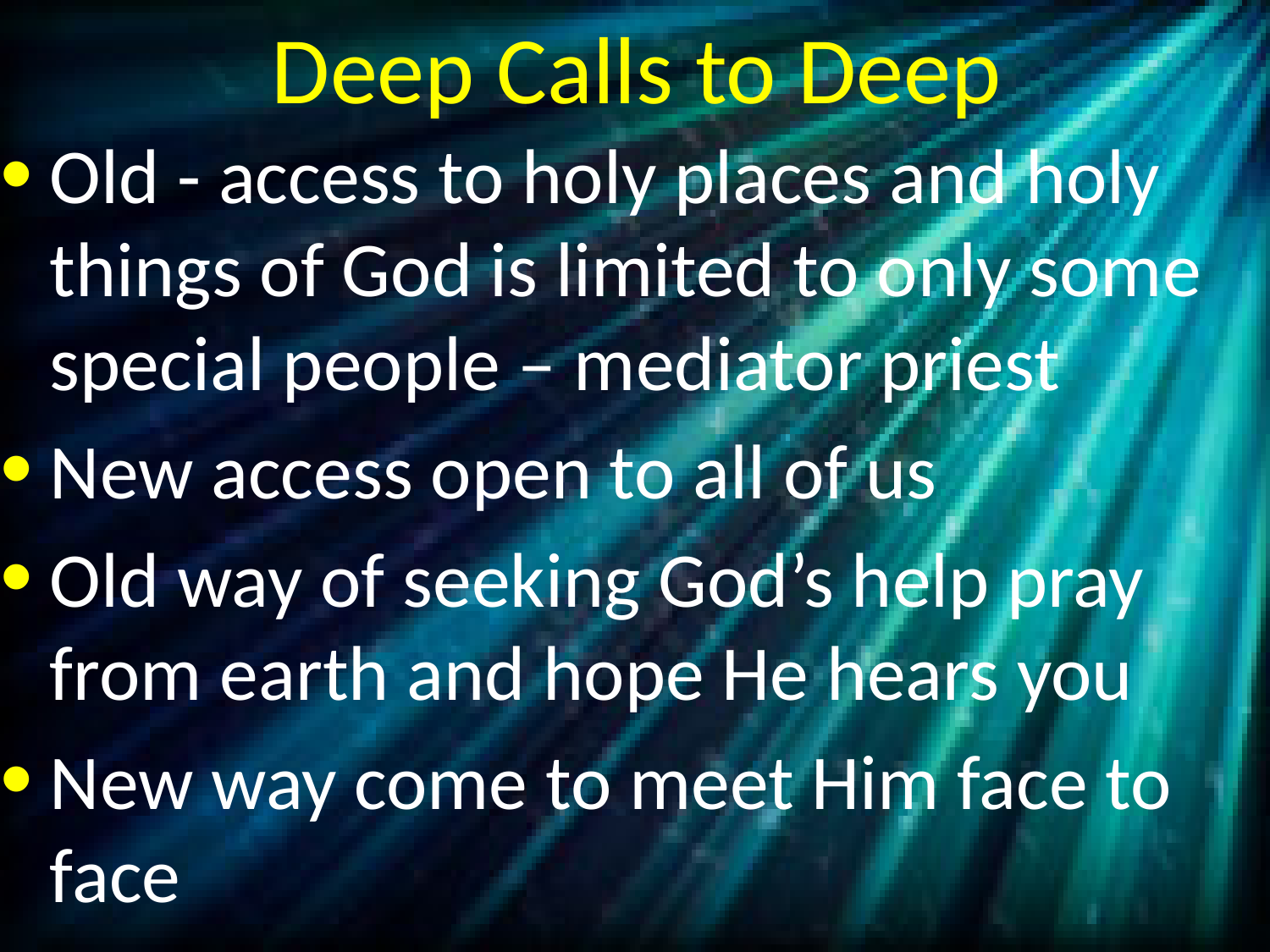

# Deep Calls to Deep
Old - access to holy places and holy things of God is limited to only some special people – mediator priest
New access open to all of us
Old way of seeking God’s help pray from earth and hope He hears you
New way come to meet Him face to face